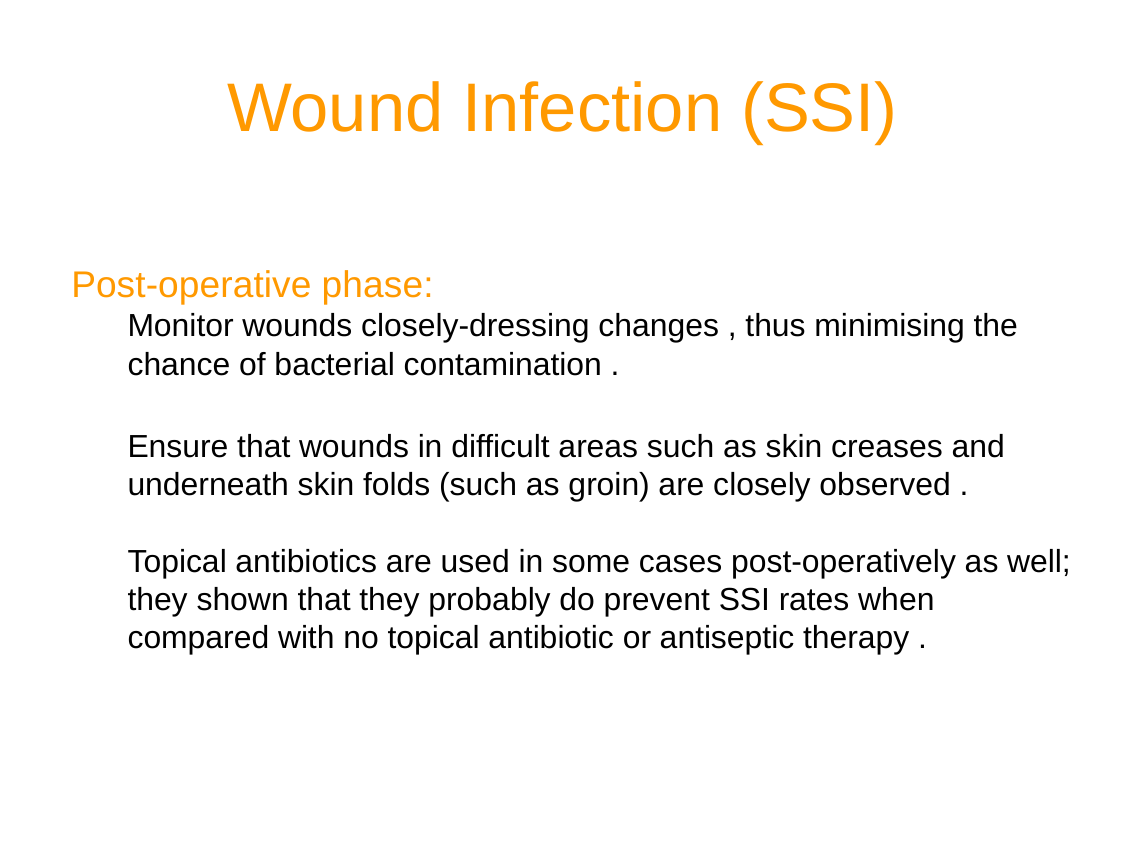

# Wound Infection (SSI)
Post-operative phase:
Monitor wounds closely-dressing changes , thus minimising the chance of bacterial contamination .
Ensure that wounds in difficult areas such as skin creases and underneath skin folds (such as groin) are closely observed .
Topical antibiotics are used in some cases post-operatively as well; they shown that they probably do prevent SSI rates when compared with no topical antibiotic or antiseptic therapy .